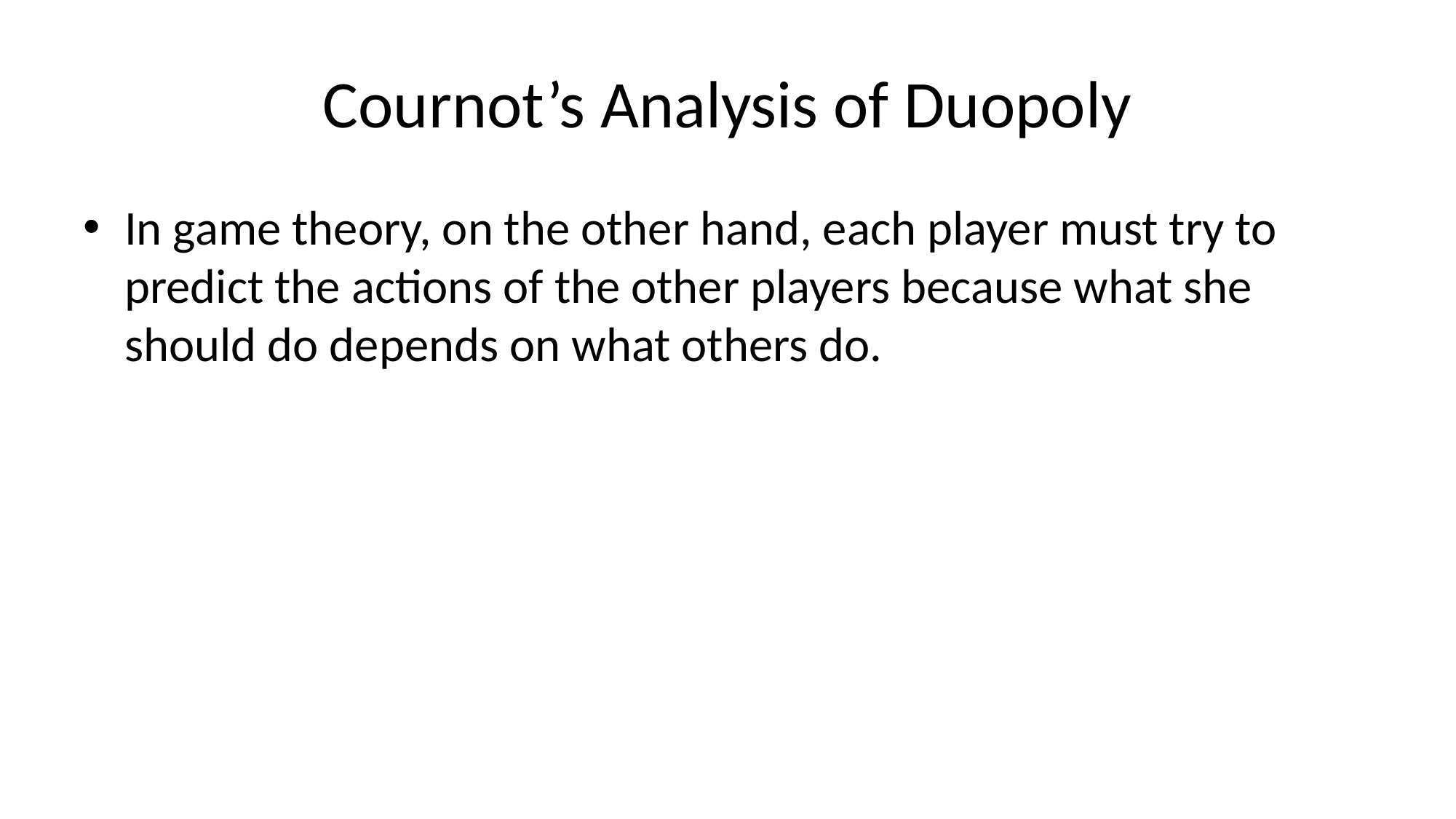

# Cournot’s Analysis of Duopoly
In game theory, on the other hand, each player must try to predict the actions of the other players because what she should do depends on what others do.